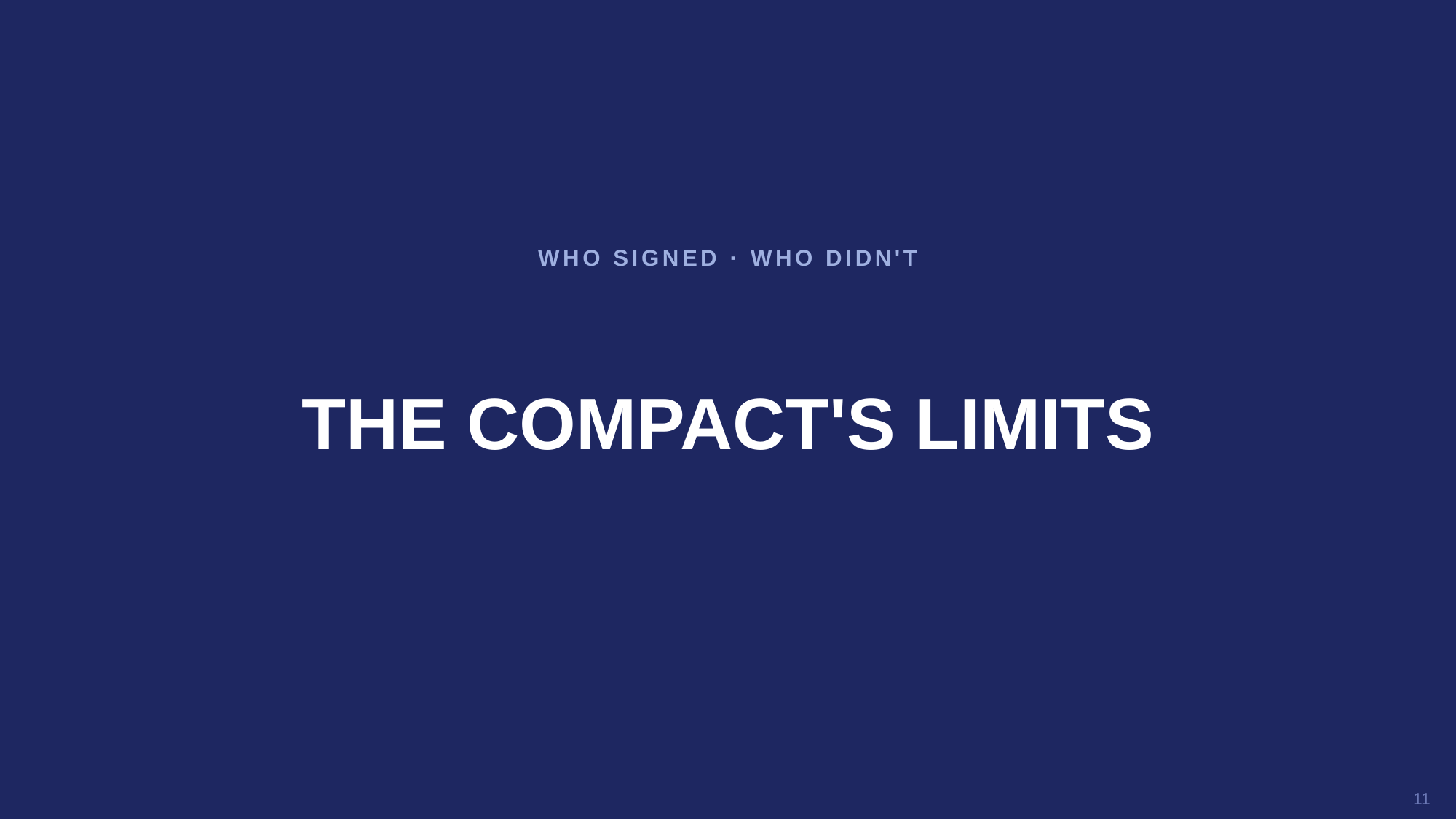

WHO SIGNED · WHO DIDN'T
THE COMPACT'S LIMITS
11